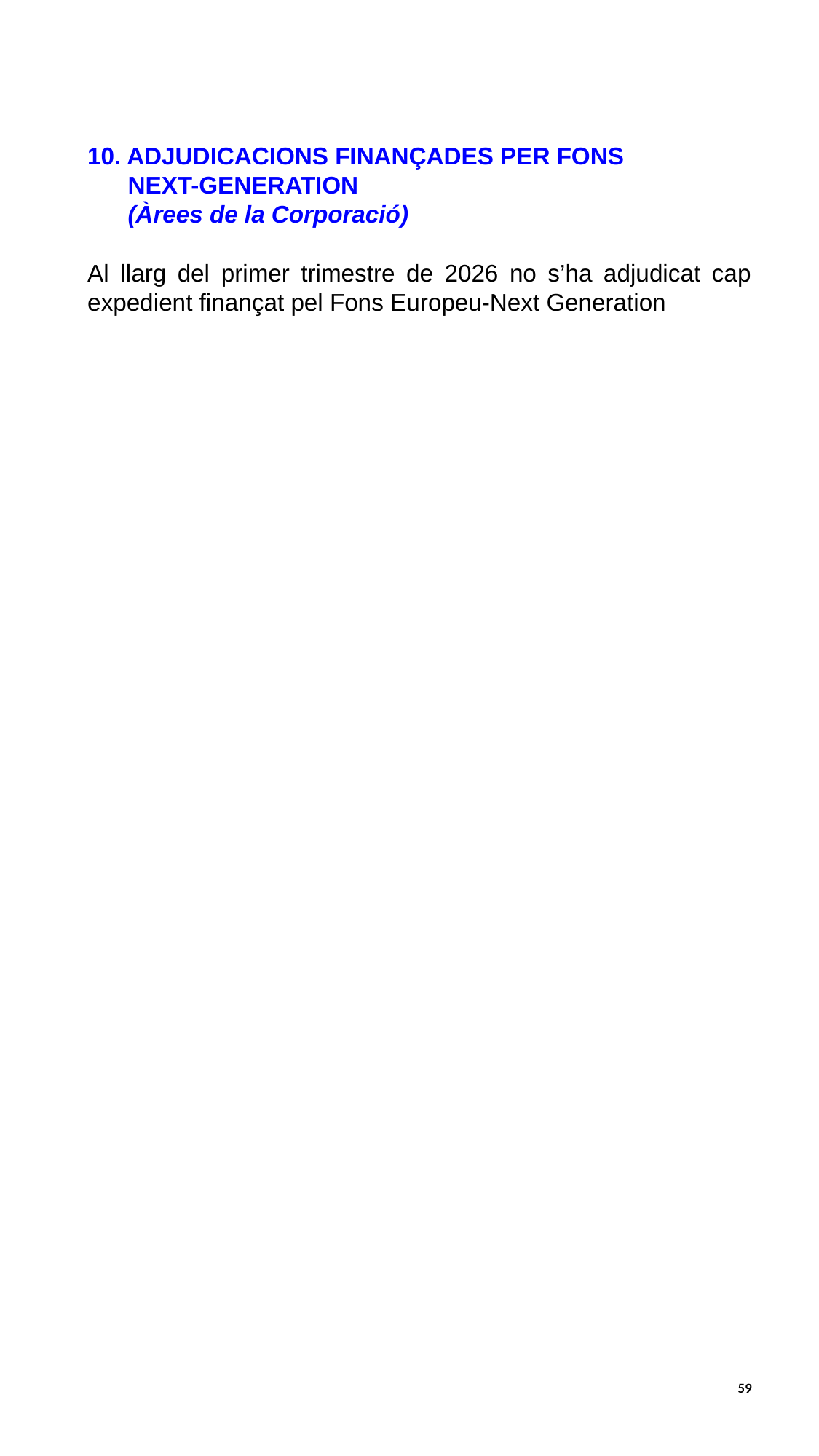

10. ADJUDICACIONS FINANÇADES PER FONS
      NEXT-GENERATION
      (Àrees de la Corporació)
Al llarg del primer trimestre de 2026 no s’ha adjudicat cap expedient finançat pel Fons Europeu-Next Generation
59